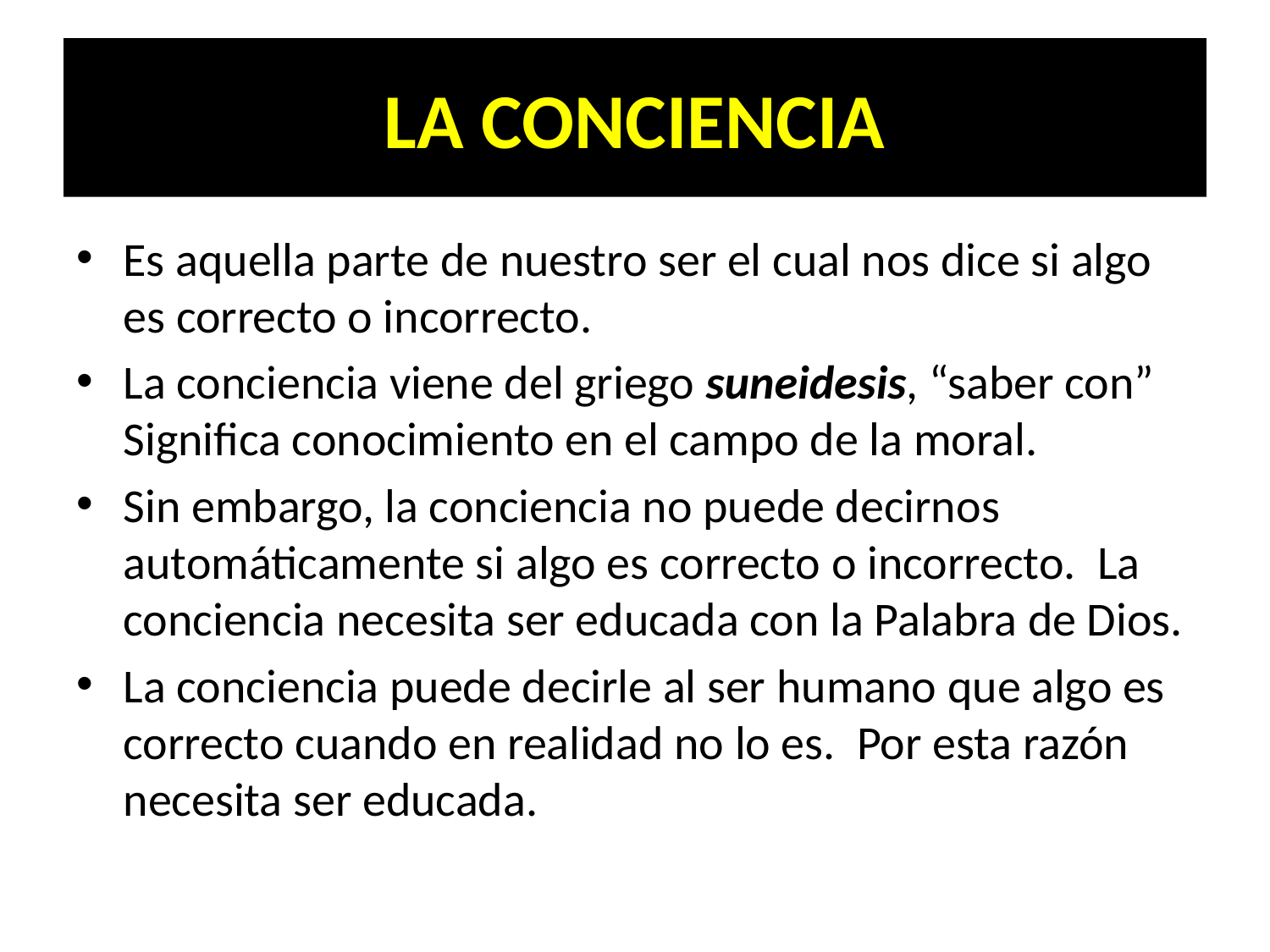

# LA CONCIENCIA
Es aquella parte de nuestro ser el cual nos dice si algo es correcto o incorrecto.
La conciencia viene del griego suneidesis, “saber con”  Significa conocimiento en el campo de la moral.
Sin embargo, la conciencia no puede decirnos automáticamente si algo es correcto o incorrecto.  La conciencia necesita ser educada con la Palabra de Dios.
La conciencia puede decirle al ser humano que algo es correcto cuando en realidad no lo es.  Por esta razón necesita ser educada.